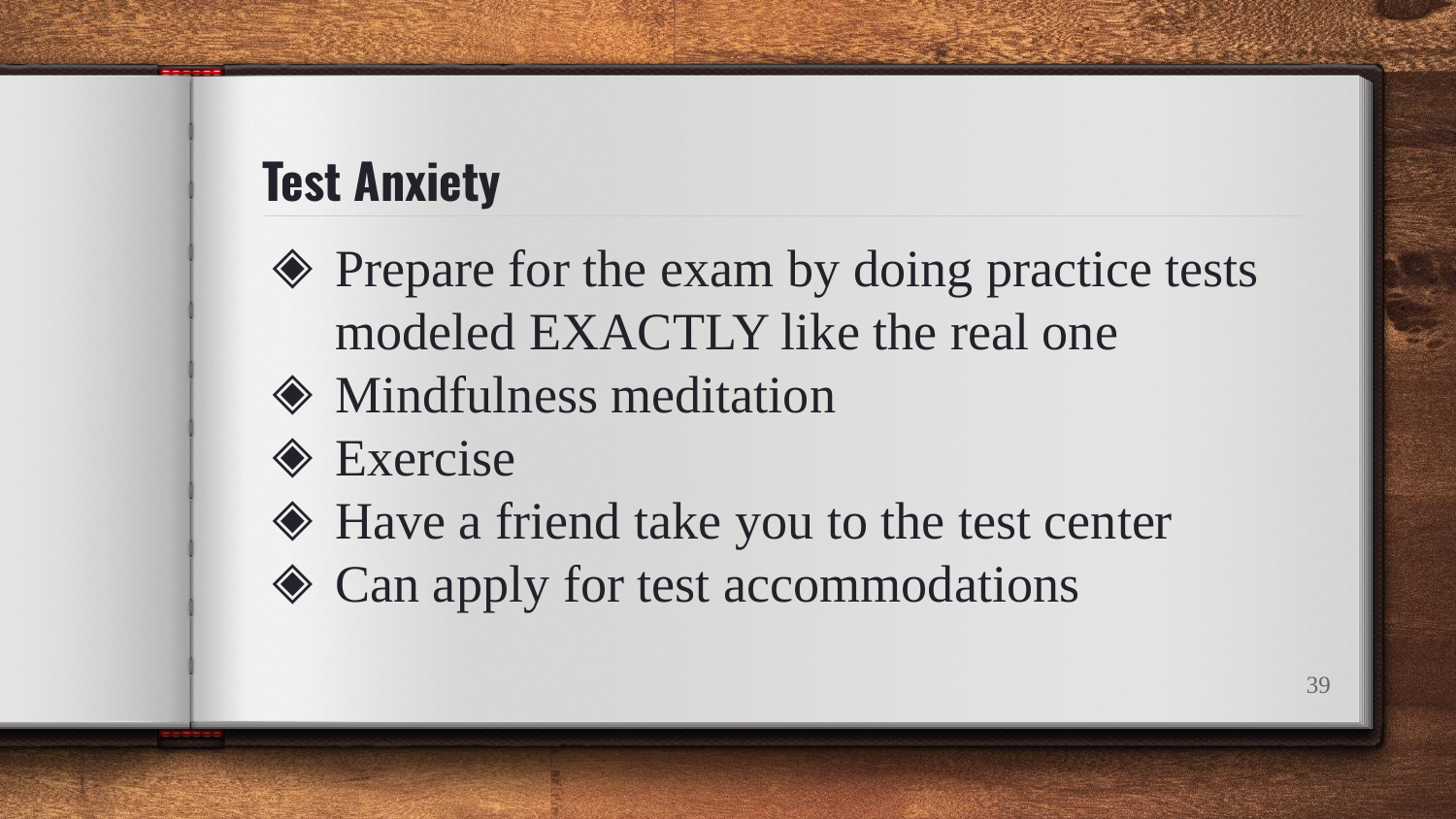

# Test Anxiety
Prepare for the exam by doing practice tests modeled EXACTLY like the real one
Mindfulness meditation
Exercise
Have a friend take you to the test center
Can apply for test accommodations
39